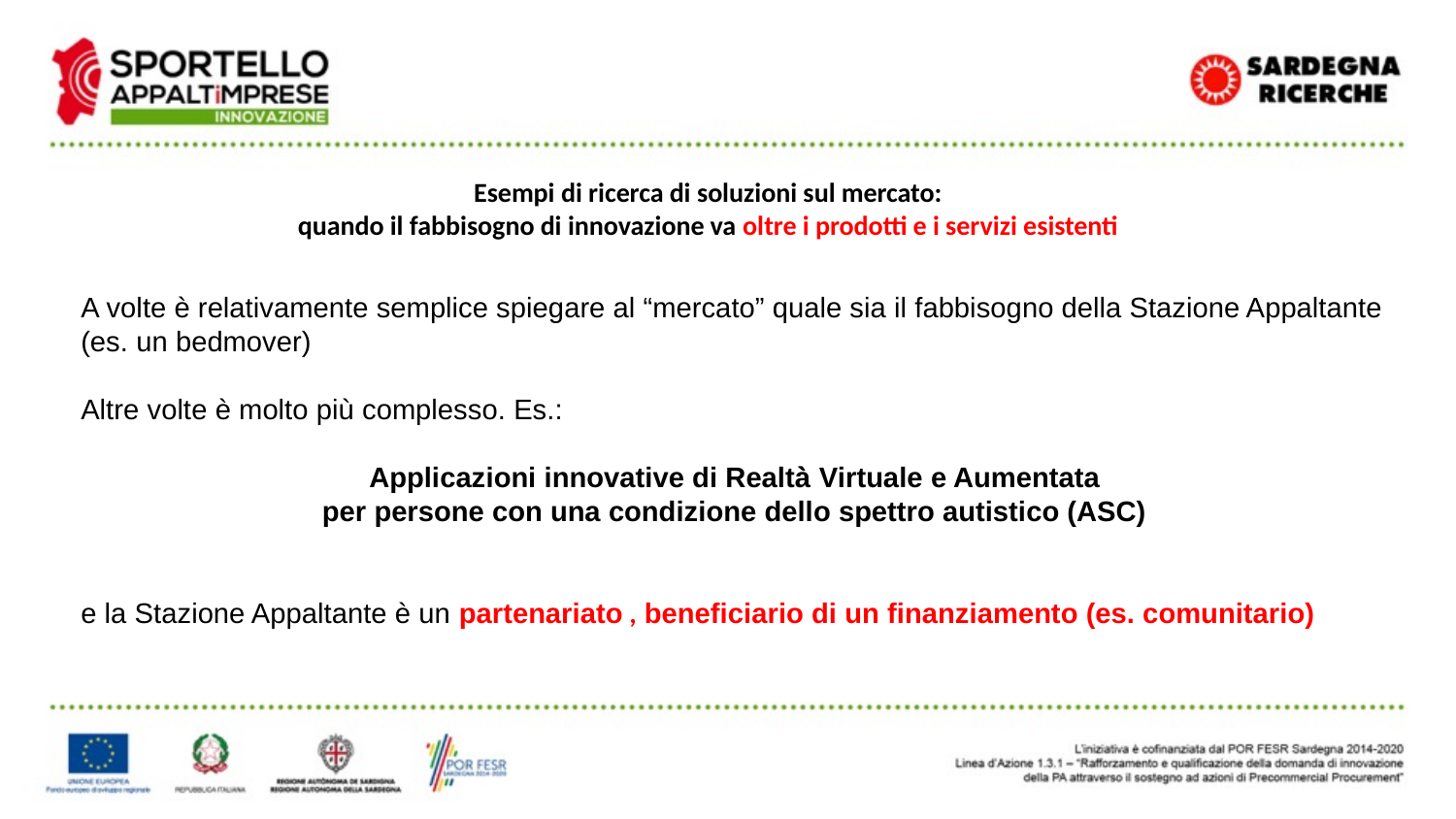

Esempi di ricerca di soluzioni sul mercato:
quando il fabbisogno di innovazione va oltre i prodotti e i servizi esistenti
A volte è relativamente semplice spiegare al “mercato” quale sia il fabbisogno della Stazione Appaltante
(es. un bedmover)

Altre volte è molto più complesso. Es.:

Applicazioni innovative di Realtà̀ Virtuale e Aumentata
per persone con una condizione dello spettro autistico (ASC)

e la Stazione Appaltante è un partenariato , beneficiario di un finanziamento (es. comunitario)